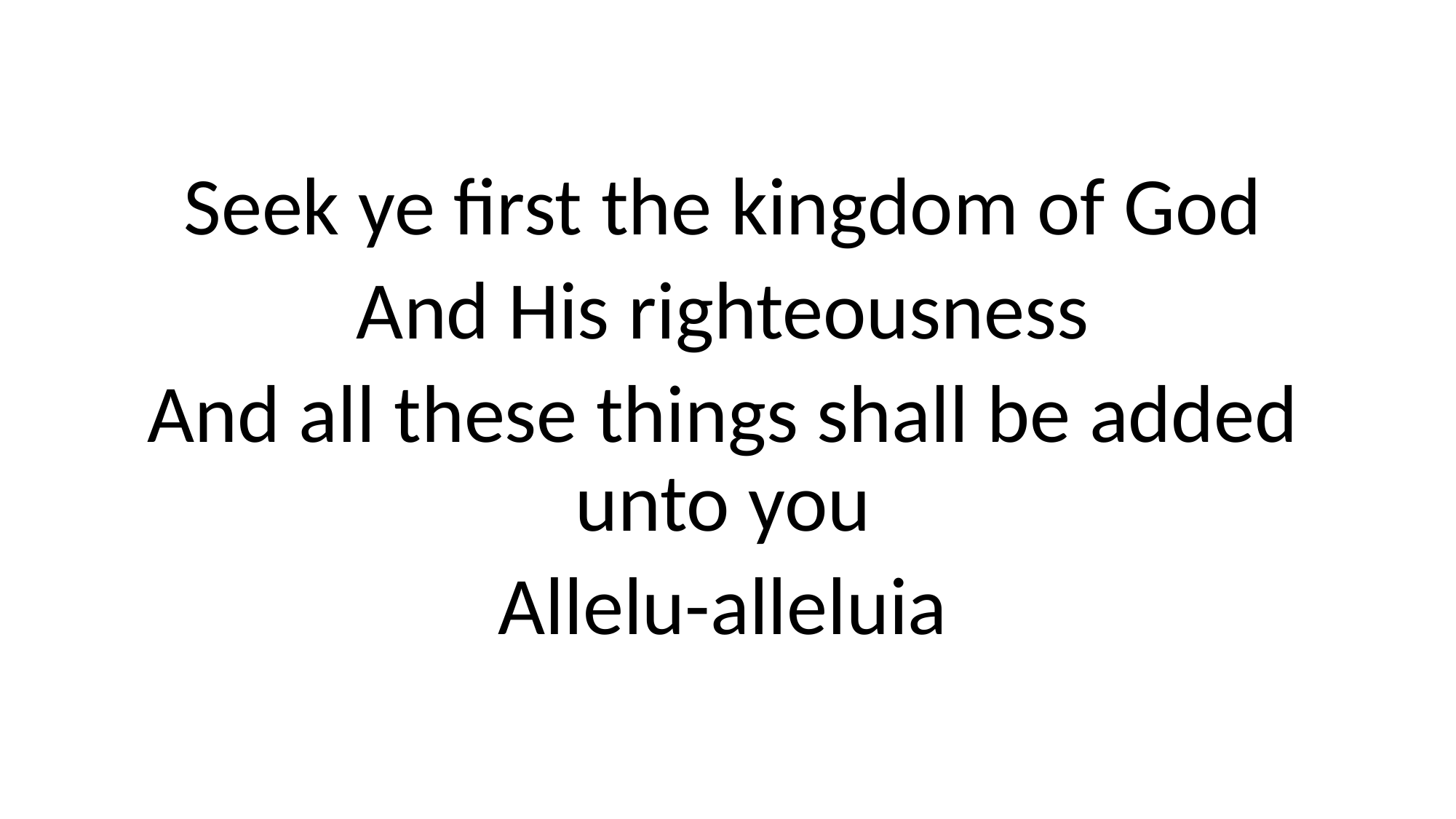

Seek ye first the kingdom of God
And His righteousness
And all these things shall be added unto you
Allelu-alleluia